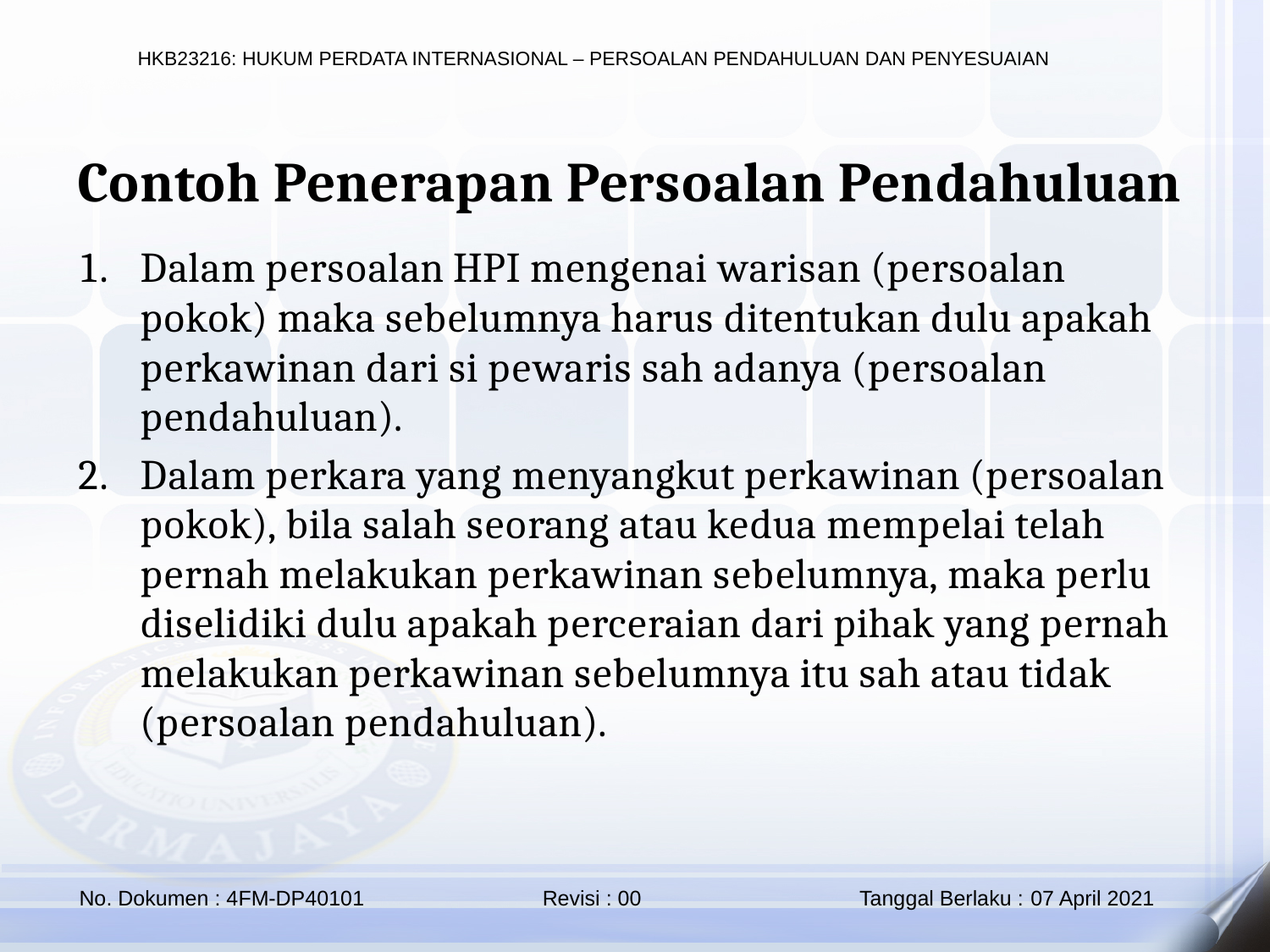

Contoh Penerapan Persoalan Pendahuluan
Dalam persoalan HPI mengenai warisan (persoalan pokok) maka sebelumnya harus ditentukan dulu apakah perkawinan dari si pewaris sah adanya (persoalan pendahuluan).
Dalam perkara yang menyangkut perkawinan (persoalan pokok), bila salah seorang atau kedua mempelai telah pernah melakukan perkawinan sebelumnya, maka perlu diselidiki dulu apakah perceraian dari pihak yang pernah melakukan perkawinan sebelumnya itu sah atau tidak (persoalan pendahuluan).